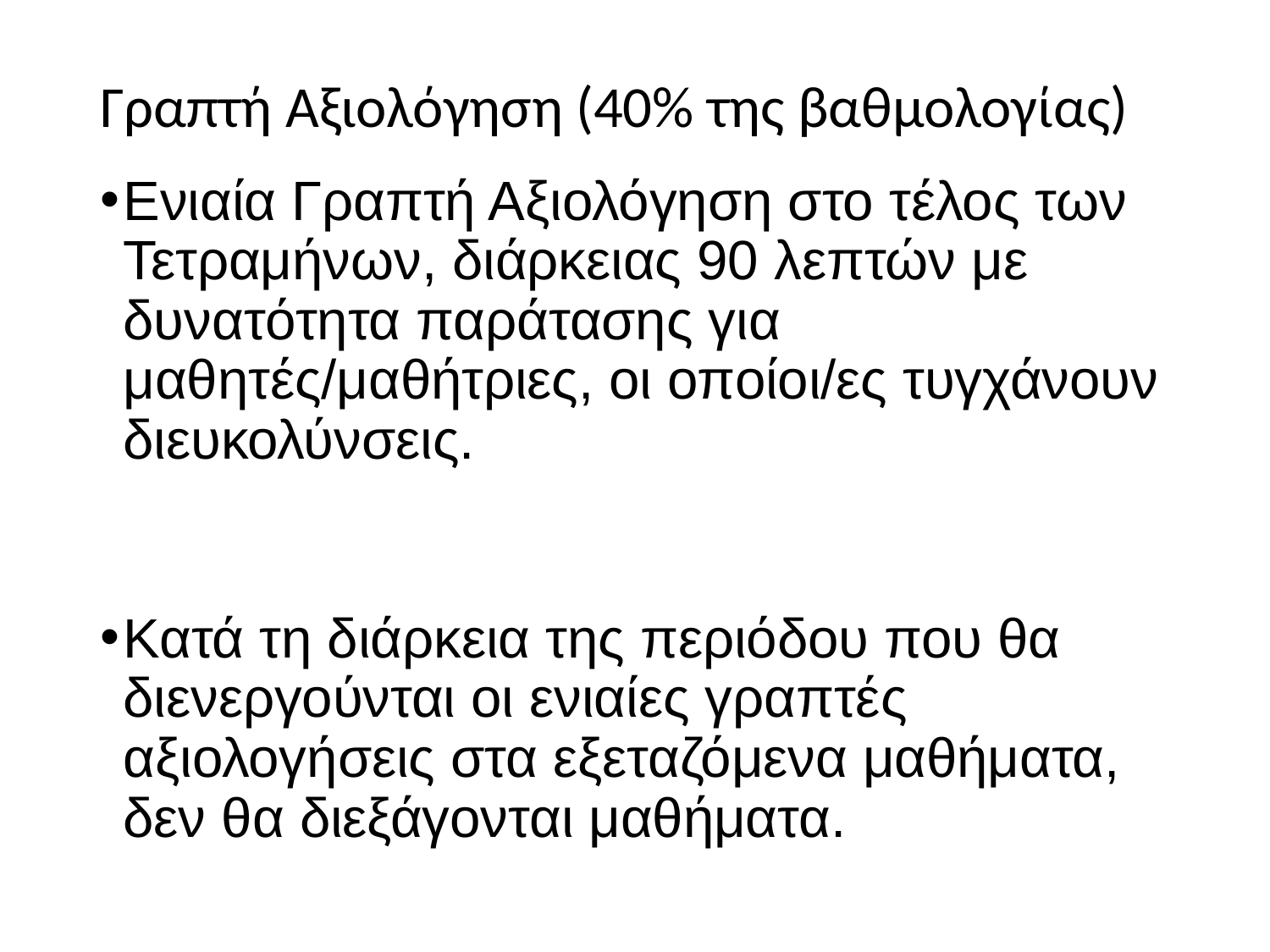

# Γραπτή Αξιολόγηση (40% της βαθμολογίας)
Ενιαία Γραπτή Αξιολόγηση στο τέλος των Τετραμήνων, διάρκειας 90 λεπτών με δυνατότητα παράτασης για μαθητές/μαθήτριες, οι οποίοι/ες τυγχάνουν διευκολύνσεις.
Κατά τη διάρκεια της περιόδου που θα διενεργούνται οι ενιαίες γραπτές αξιολογήσεις στα εξεταζόμενα μαθήματα, δεν θα διεξάγονται μαθήματα.